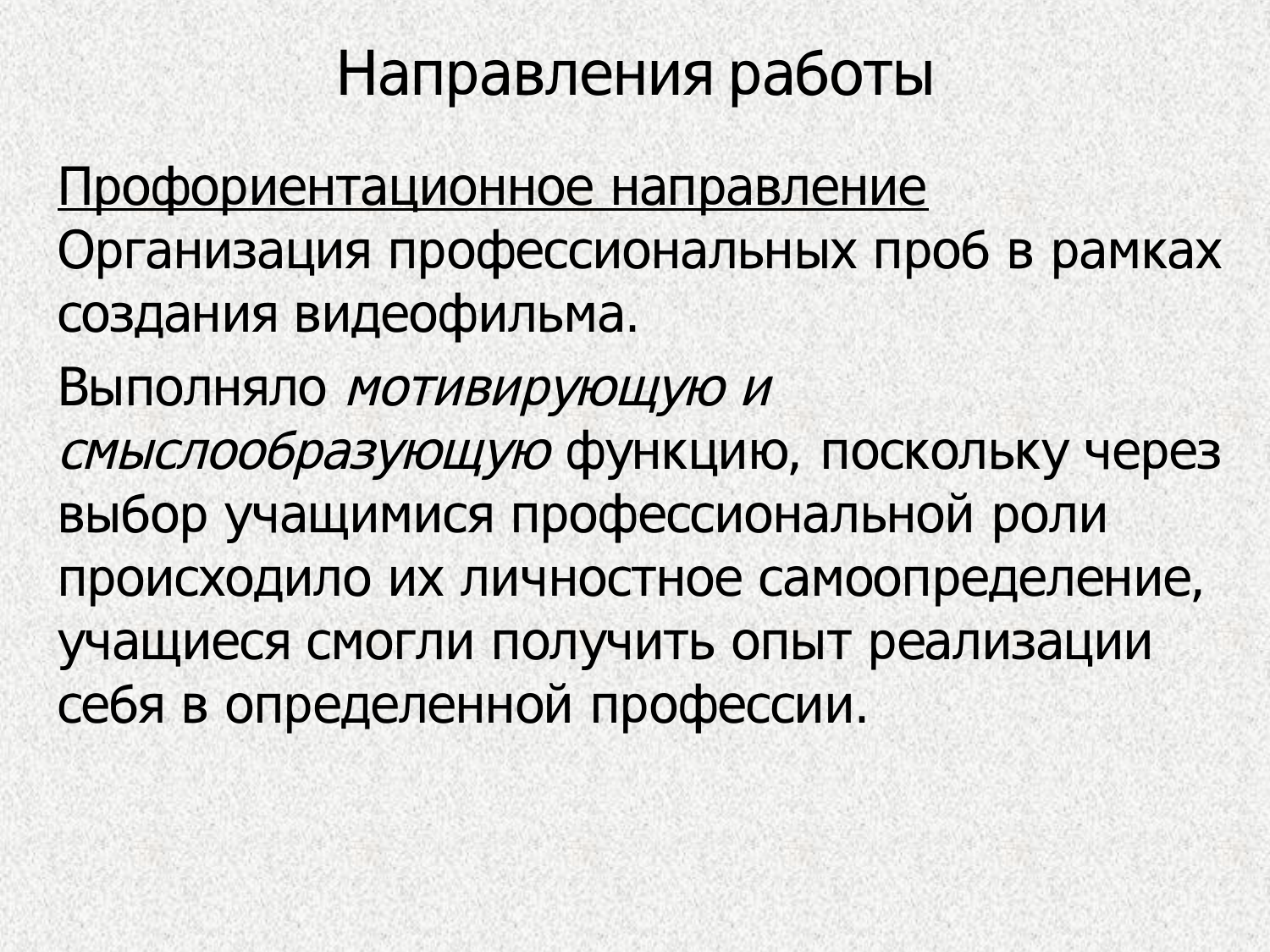

# Направления работы
Профориентационное направление Организация профессиональных проб в рамках создания видеофильма.
Выполняло мотивирующую и смыслообразующую функцию, поскольку через выбор учащимися профессиональной роли происходило их личностное самоопределение, учащиеся смогли получить опыт реализации себя в определенной профессии.